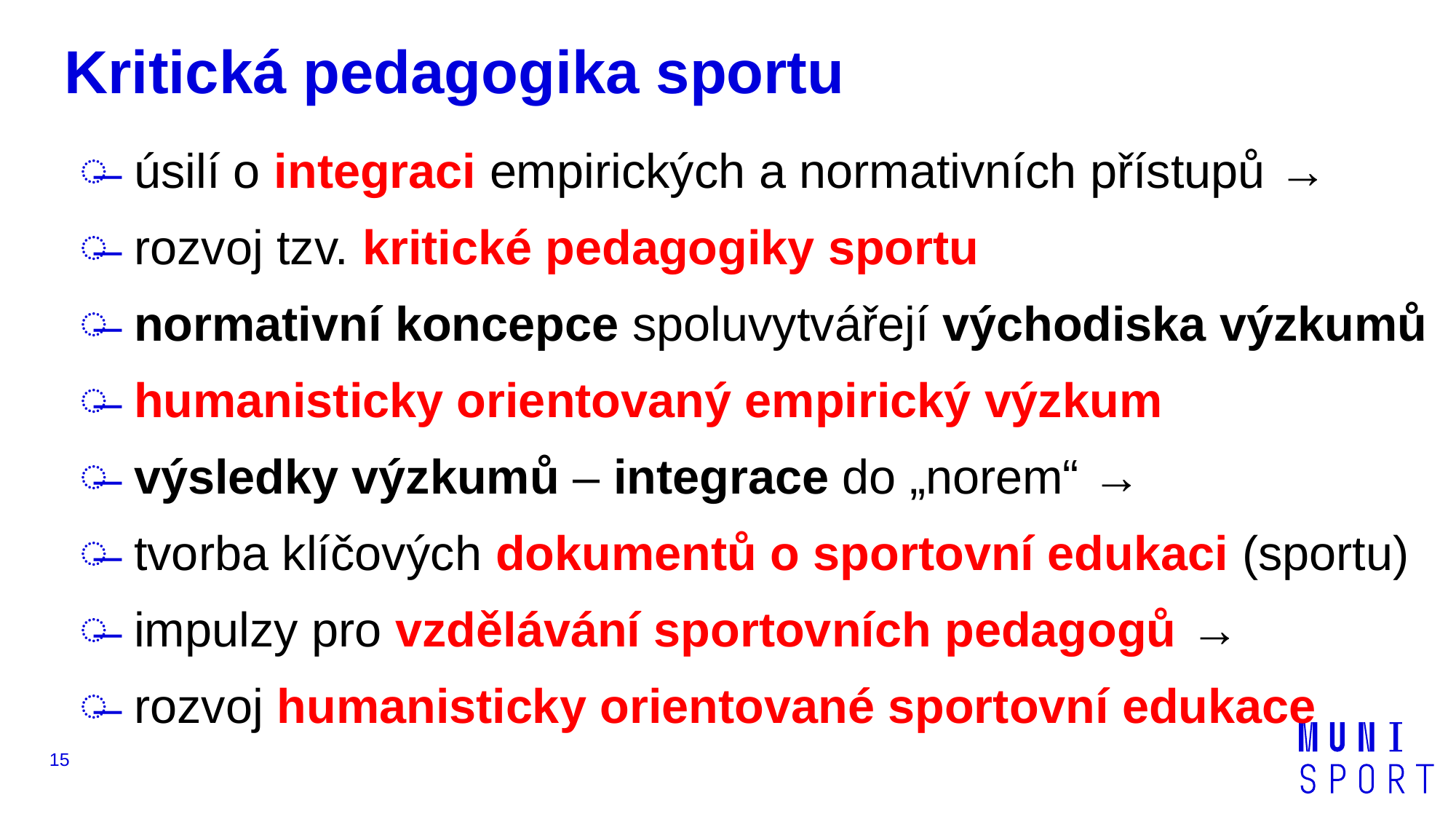

# Kritická pedagogika sportu
úsilí o integraci empirických a normativních přístupů →
rozvoj tzv. kritické pedagogiky sportu
normativní koncepce spoluvytvářejí východiska výzkumů
humanisticky orientovaný empirický výzkum
výsledky výzkumů – integrace do „norem“ →
tvorba klíčových dokumentů o sportovní edukaci (sportu)
impulzy pro vzdělávání sportovních pedagogů →
rozvoj humanisticky orientované sportovní edukace

15